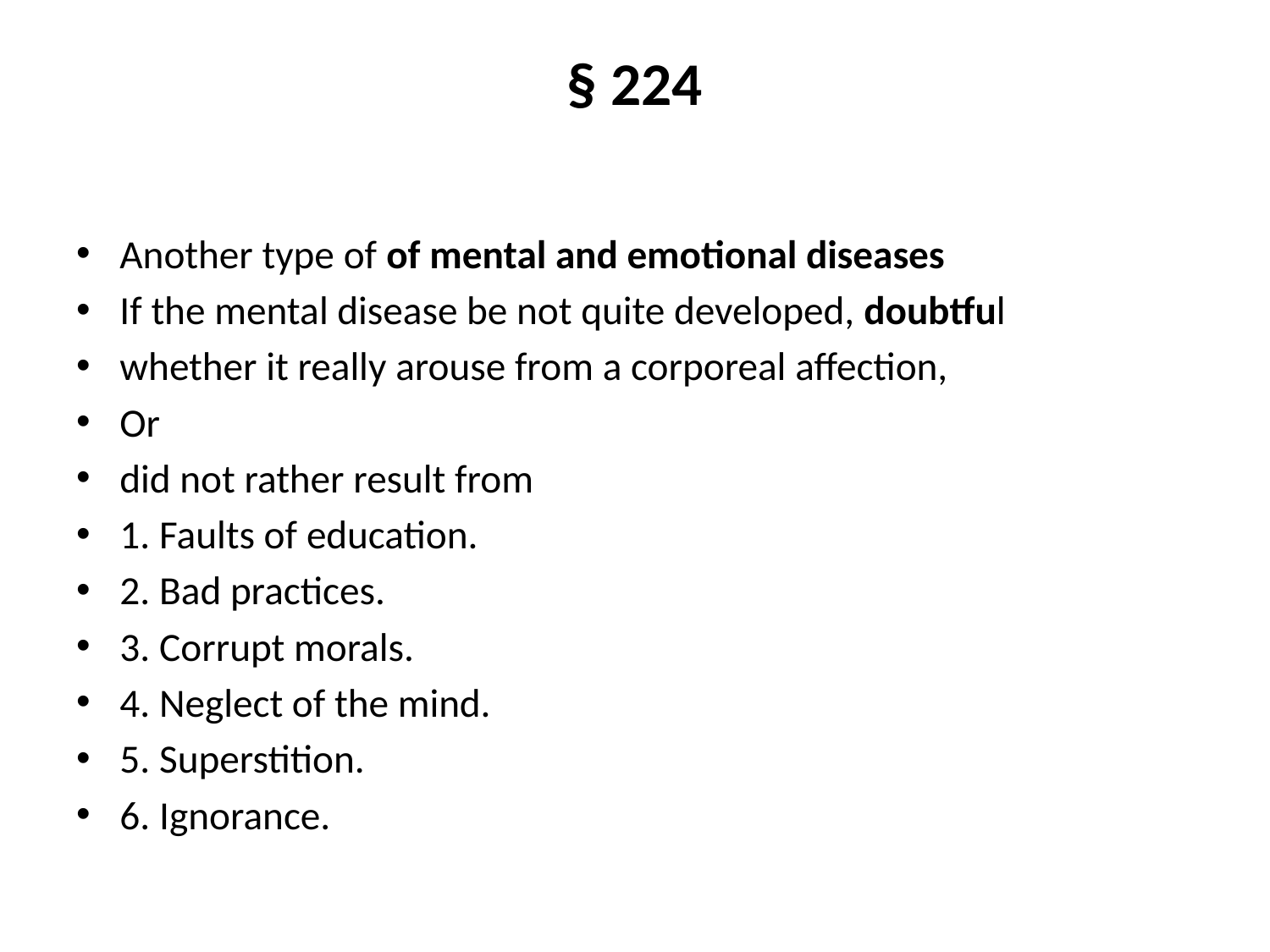

# § 224
Another type of of mental and emotional diseases
If the mental disease be not quite developed, doubtful
whether it really arouse from a corporeal affection,
Or
did not rather result from
1. Faults of education.
2. Bad practices.
3. Corrupt morals.
4. Neglect of the mind.
5. Superstition.
6. Ignorance.